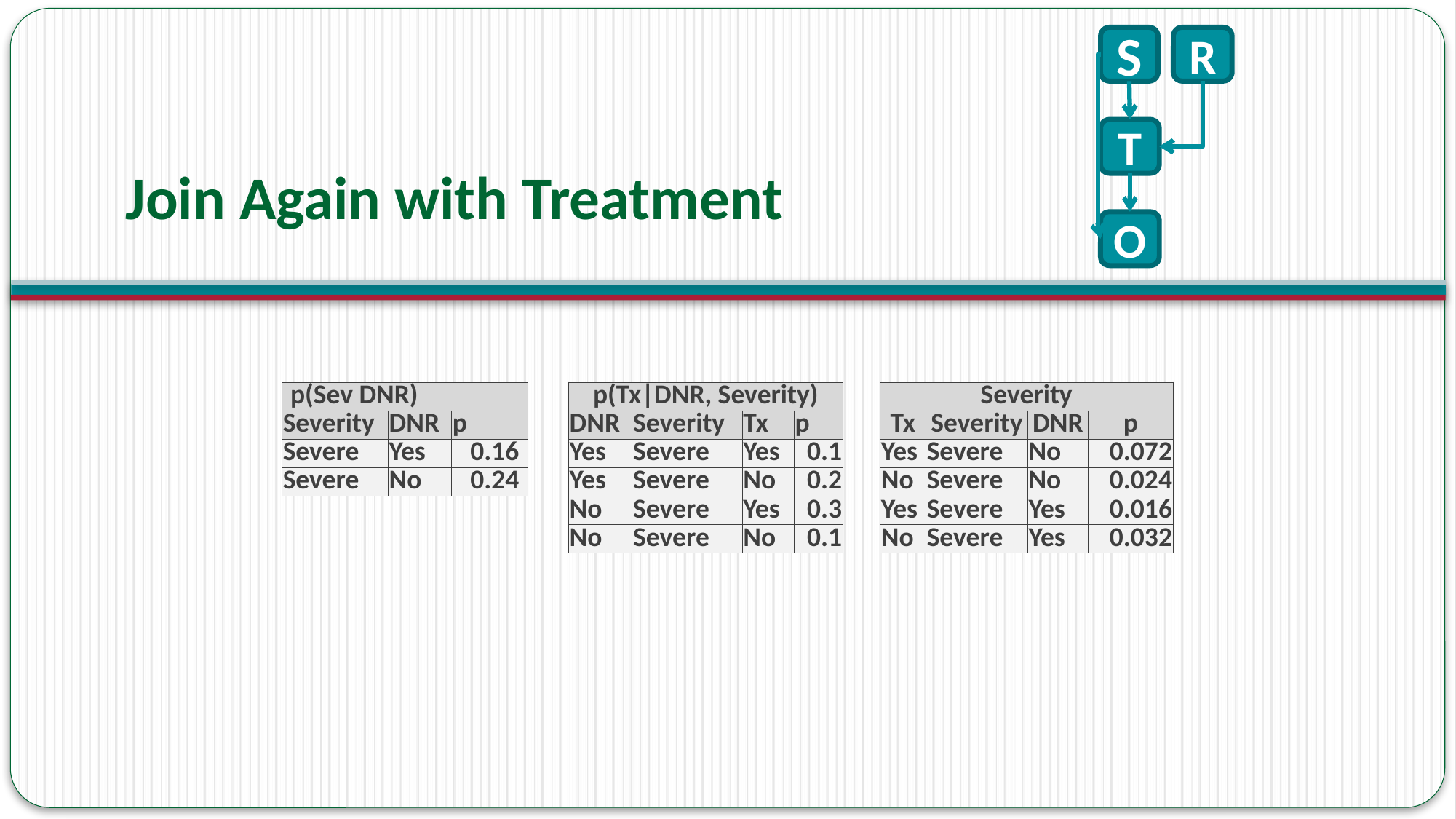

S
T
R
O

# Join Again with Treatment

| p(Sev DNR) |  |  |  | p(Tx|DNR, Severity) |  |  |  |  | Severity |  |  |  |
| --- | --- | --- | --- | --- | --- | --- | --- | --- | --- | --- | --- | --- |
| Severity | DNR | p |  | DNR | Severity | Tx | p |  | Tx | Severity | DNR | p |
| Severe | Yes | 0.16 |  | Yes | Severe | Yes | 0.1 |  | Yes | Severe | No | 0.072 |
| Severe | No | 0.24 |  | Yes | Severe | No | 0.2 |  | No | Severe | No | 0.024 |
|  |  |  |  | No | Severe | Yes | 0.3 |  | Yes | Severe | Yes | 0.016 |
|  |  |  |  | No | Severe | No | 0.1 |  | No | Severe | Yes | 0.032 |